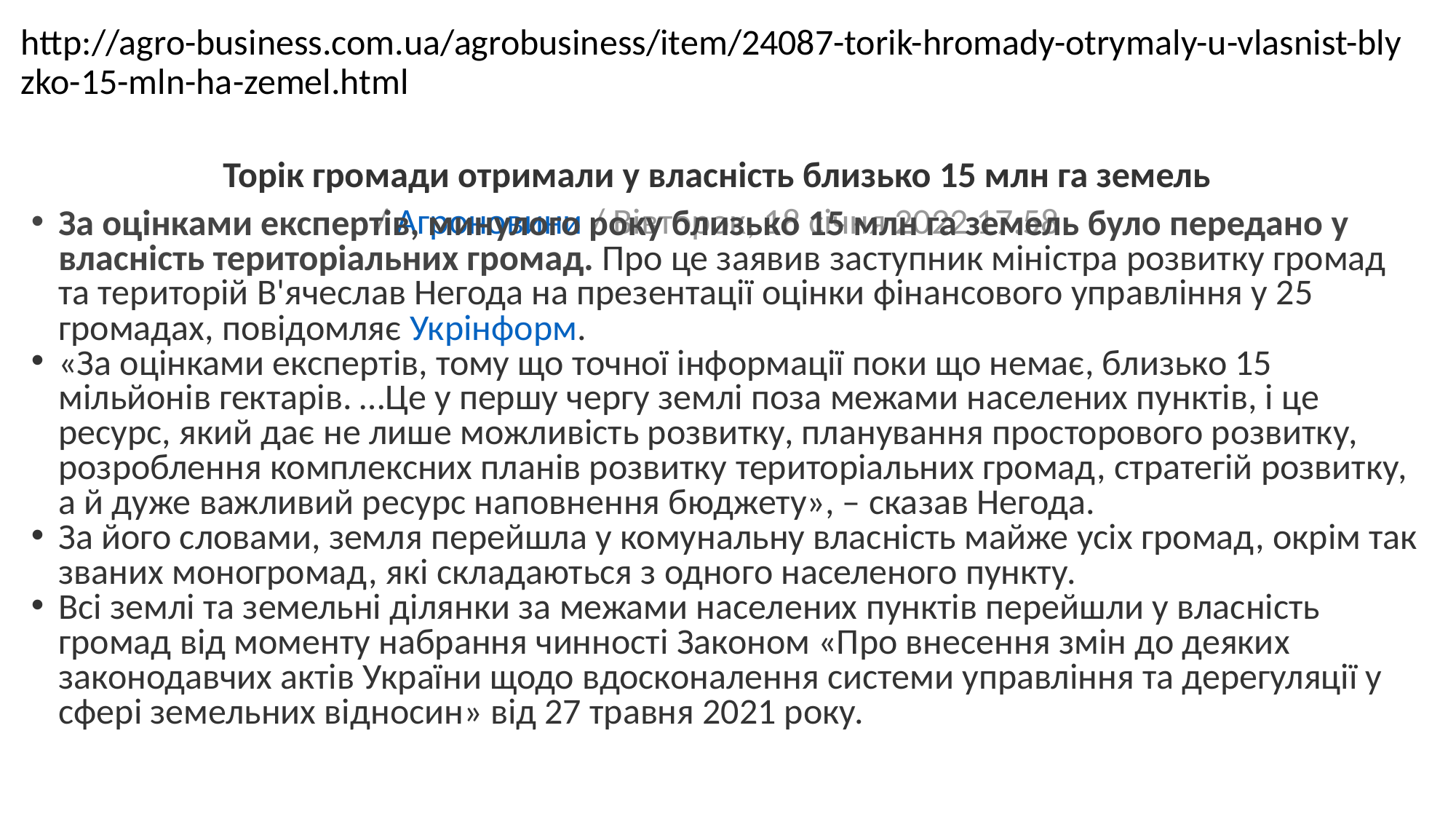

# http://agro-business.com.ua/agrobusiness/item/24087-torik-hromady-otrymaly-u-vlasnist-blyzko-15-mln-ha-zemel.html Торік громади отримали у власність близько 15 млн га земель / Агроновини / Вівторок, 18 січня 2022 17:58
За оцінками експертів, минулого року близько 15 млн га земель було передано у власність територіальних громад. Про це заявив заступник міністра розвитку громад та територій В'ячеслав Негода на презентації оцінки фінансового управління у 25 громадах, повідомляє Укрінформ.
«За оцінками експертів, тому що точної інформації поки що немає, близько 15 мільйонів гектарів. …Це у першу чергу землі поза межами населених пунктів, і це ресурс, який дає не лише можливість розвитку, планування просторового розвитку, розроблення комплексних планів розвитку територіальних громад, стратегій розвитку, а й дуже важливий ресурс наповнення бюджету», – сказав Негода.
За його словами, земля перейшла у комунальну власність майже усіх громад, окрім так званих моногромад, які складаються з одного населеного пункту.
Всі землі та земельні ділянки за межами населених пунктів перейшли у власність громад від моменту набрання чинності Законом «Про внесення змін до деяких законодавчих актів України щодо вдосконалення системи управління та дерегуляції у сфері земельних відносин» від 27 травня 2021 року.